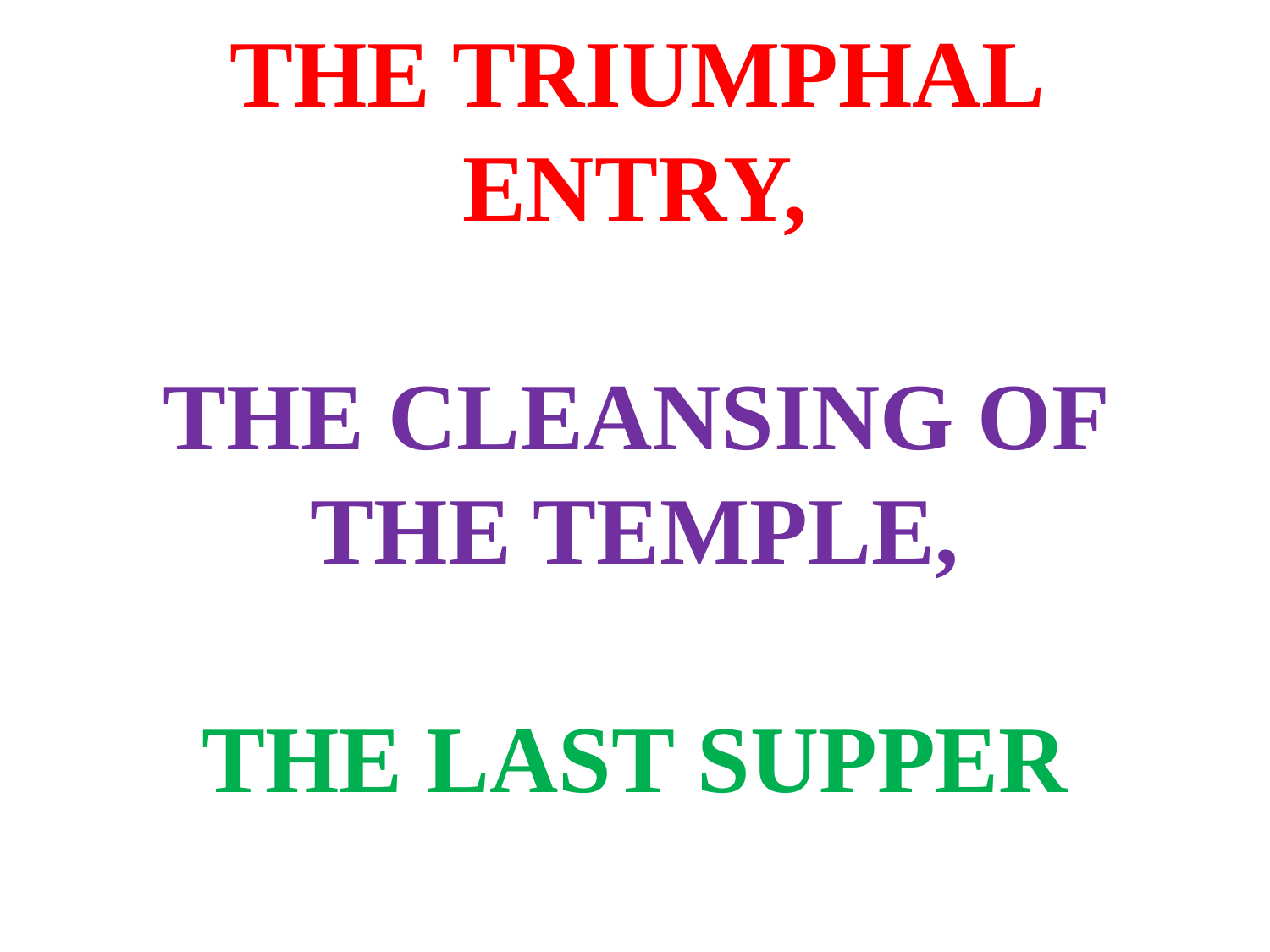

# THE TRIUMPHAL ENTRY, THE CLEANSING OF THE TEMPLE, THE LAST SUPPER